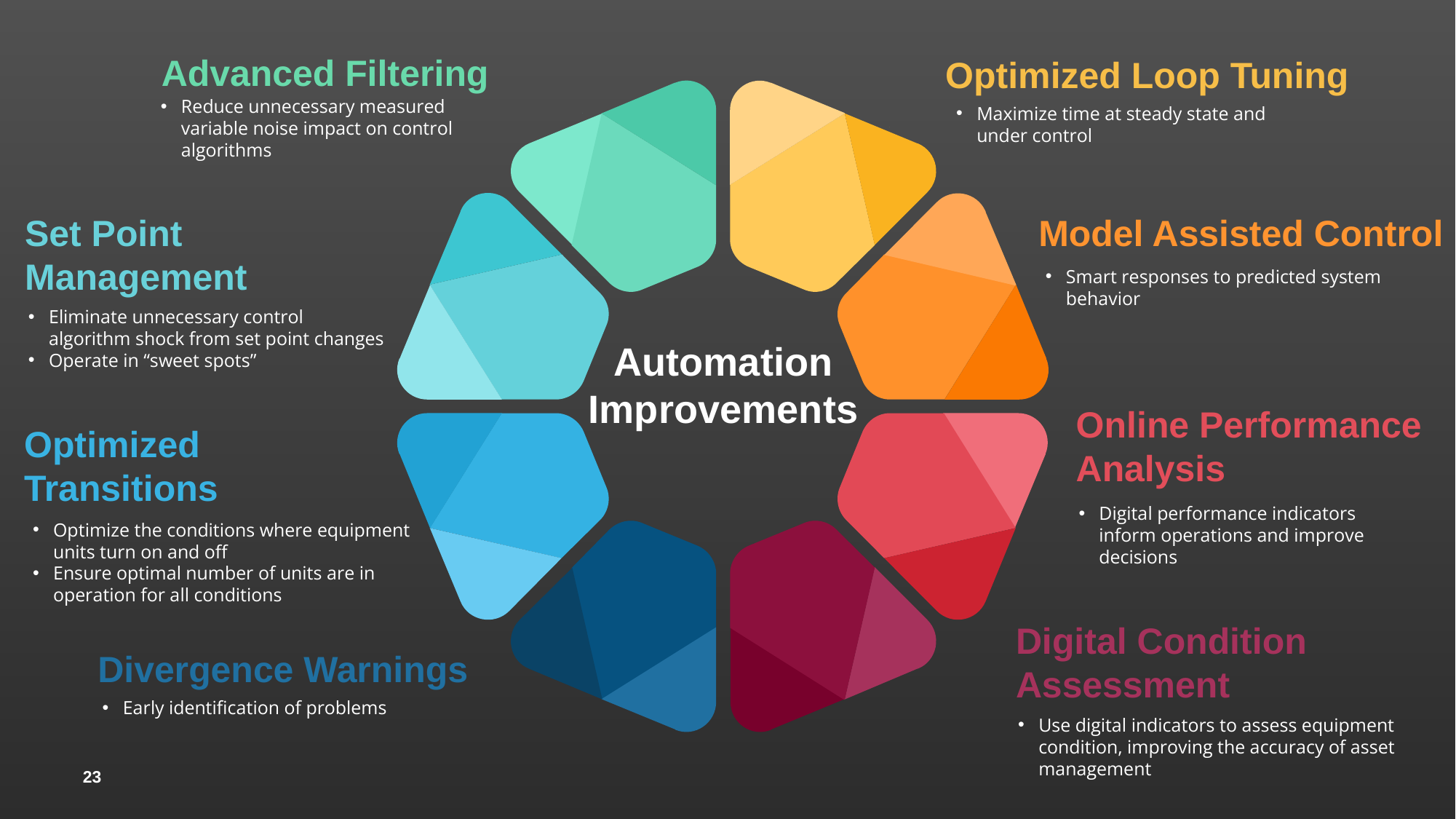

Advanced Filtering
Optimized Loop Tuning

Reduce unnecessary measured variable noise impact on control algorithms
Maximize time at steady state and under control

Model Assisted Control
Set Point Management

Smart responses to predicted system behavior

Eliminate unnecessary control algorithm shock from set point changes
Operate in “sweet spots”

Automation Improvements
Online Performance Analysis

Optimized Transitions
Digital performance indicators inform operations and improve decisions
Optimize the conditions where equipment units turn on and off
Ensure optimal number of units are in operation for all conditions

Digital Condition Assessment

Divergence Warnings
Early identification of problems
Use digital indicators to assess equipment condition, improving the accuracy of asset management

23